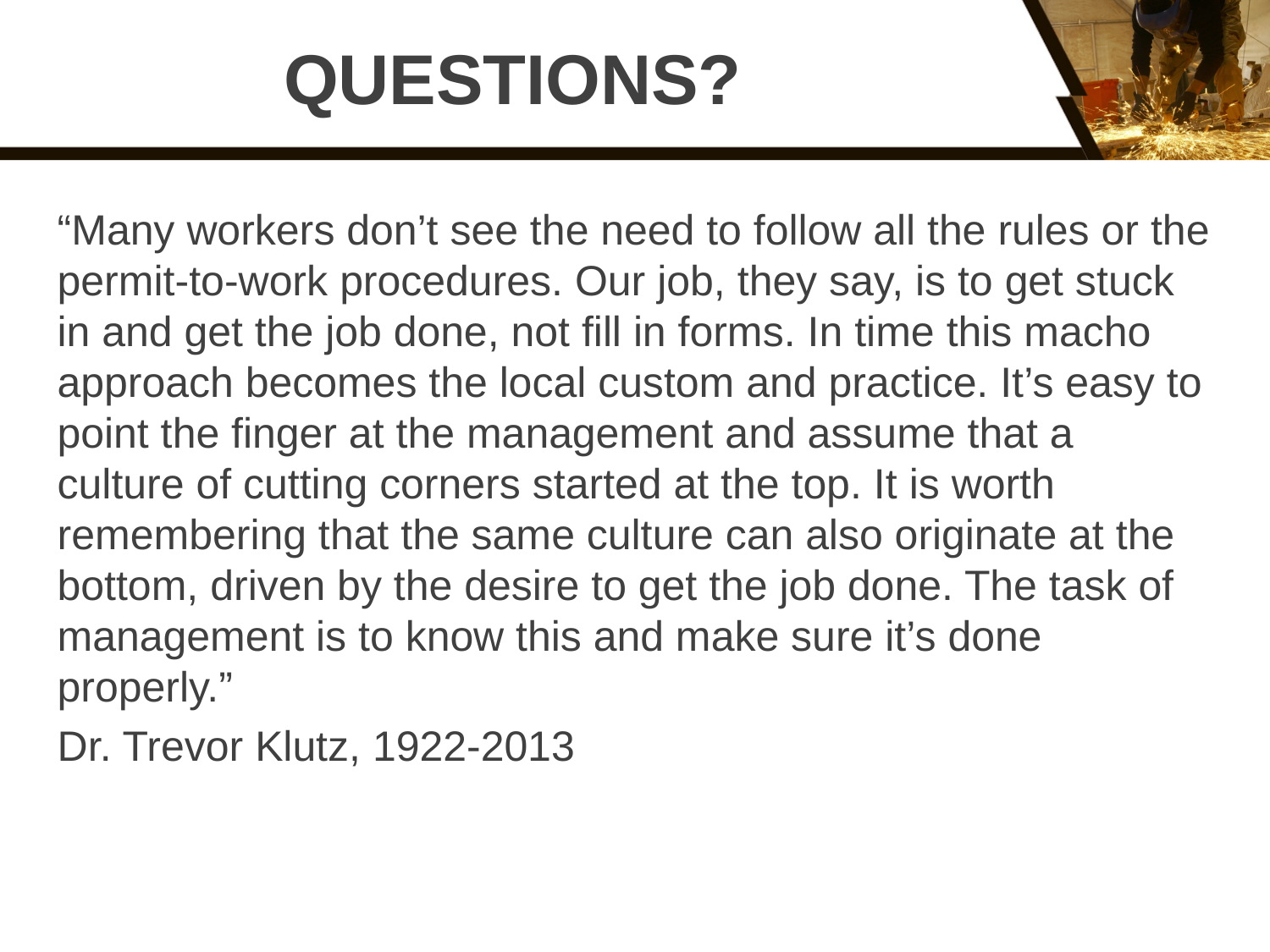

# QUESTIONS?
“Many workers don’t see the need to follow all the rules or the permit-to-work procedures. Our job, they say, is to get stuck  in and get the job done, not fill in forms. In time this macho    approach becomes the local custom and practice. It’s easy to point the finger at the management and assume that a          culture of cutting corners started at the top. It is worth             remembering that the same culture can also originate at the  bottom, driven by the desire to get the job done. The task of management is to know this and make sure it’s done             properly.”
Dr. Trevor Klutz, 1922-2013